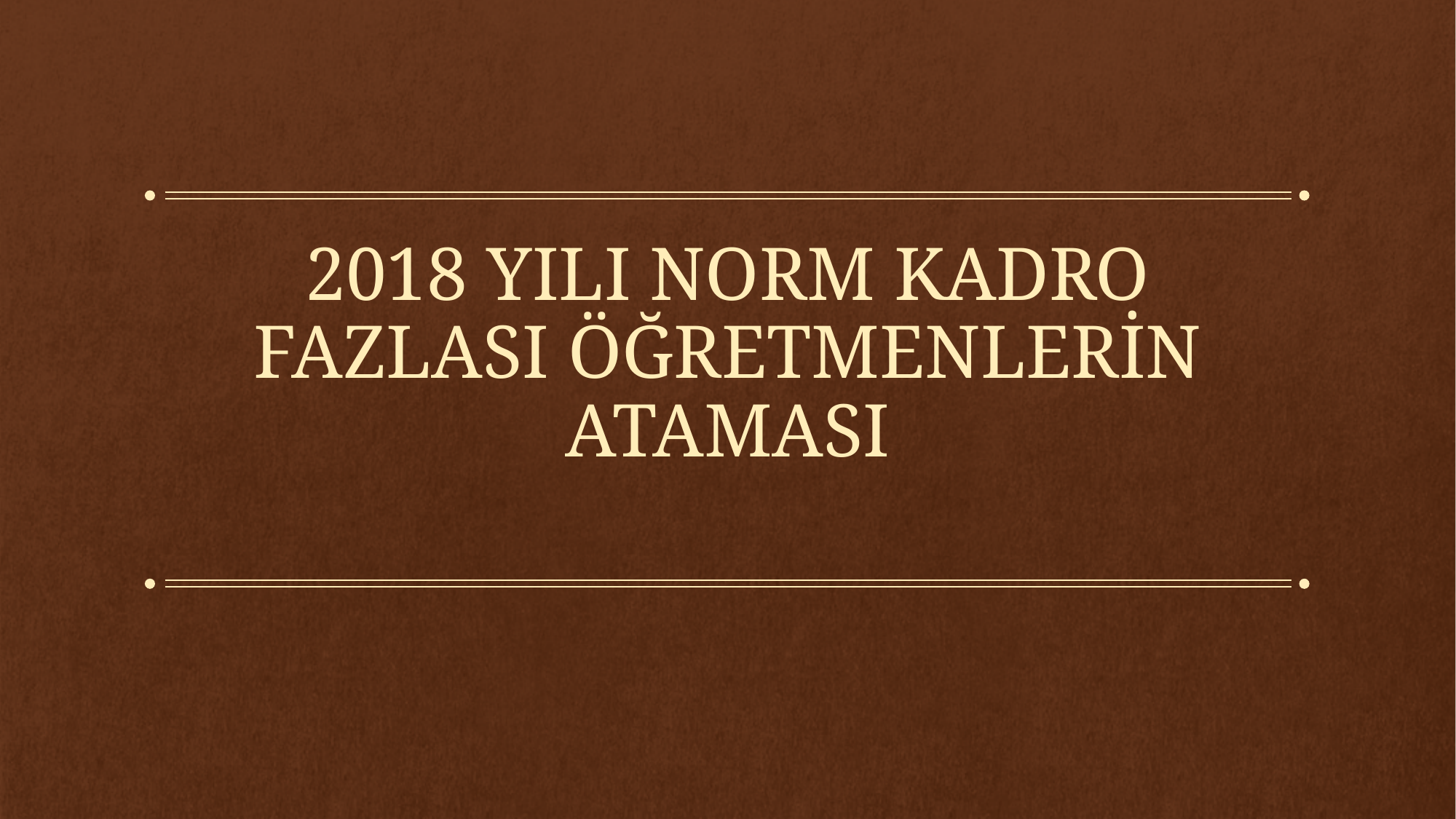

# 2018 YILI NORM KADRO FAZLASI ÖĞRETMENLERİN ATAMASI